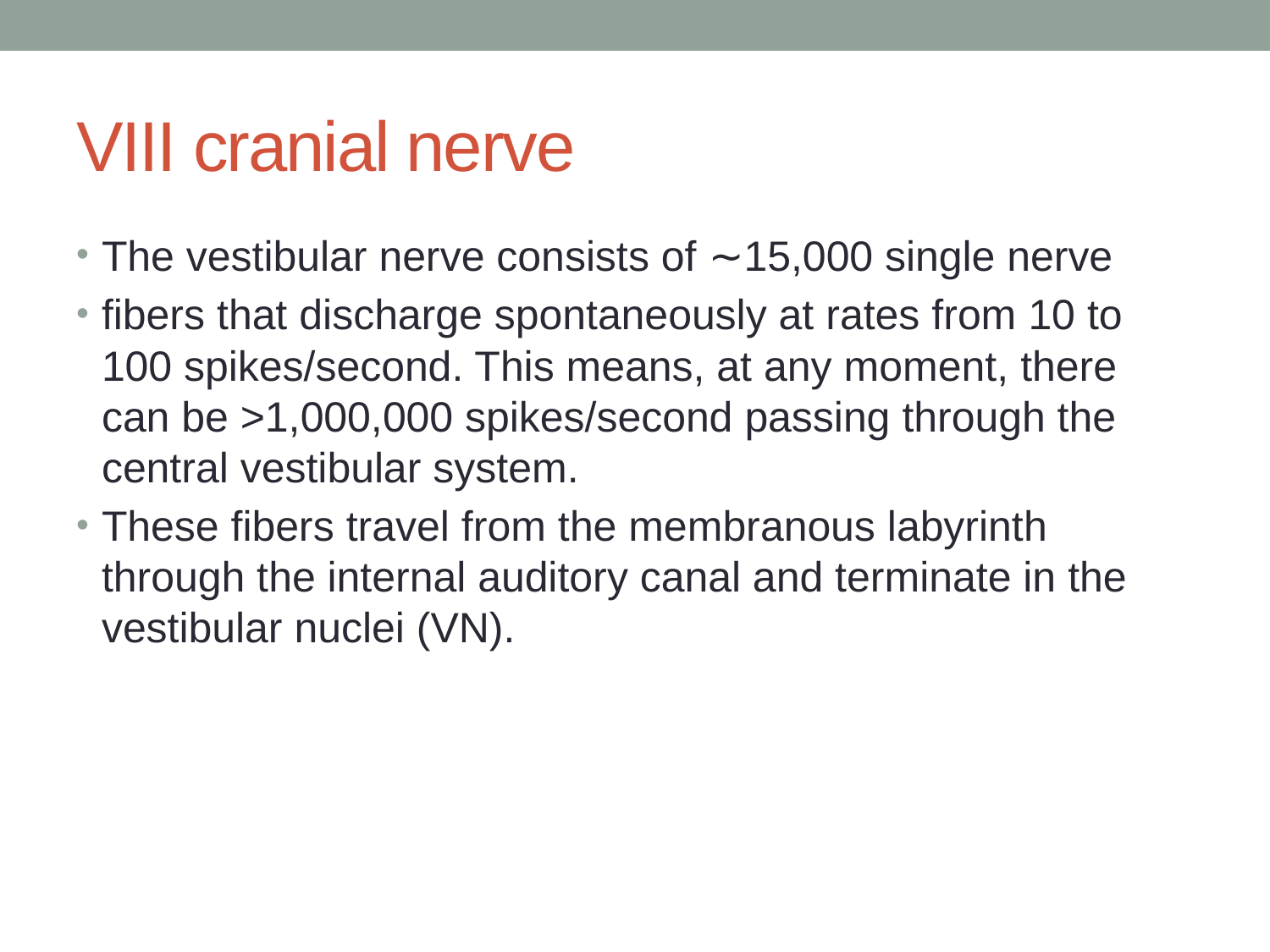

# VIII cranial nerve
The vestibular nerve consists of ∼15,000 single nerve
fibers that discharge spontaneously at rates from 10 to 100 spikes/second. This means, at any moment, there can be >1,000,000 spikes/second passing through the central vestibular system.
These fibers travel from the membranous labyrinth through the internal auditory canal and terminate in the vestibular nuclei (VN).